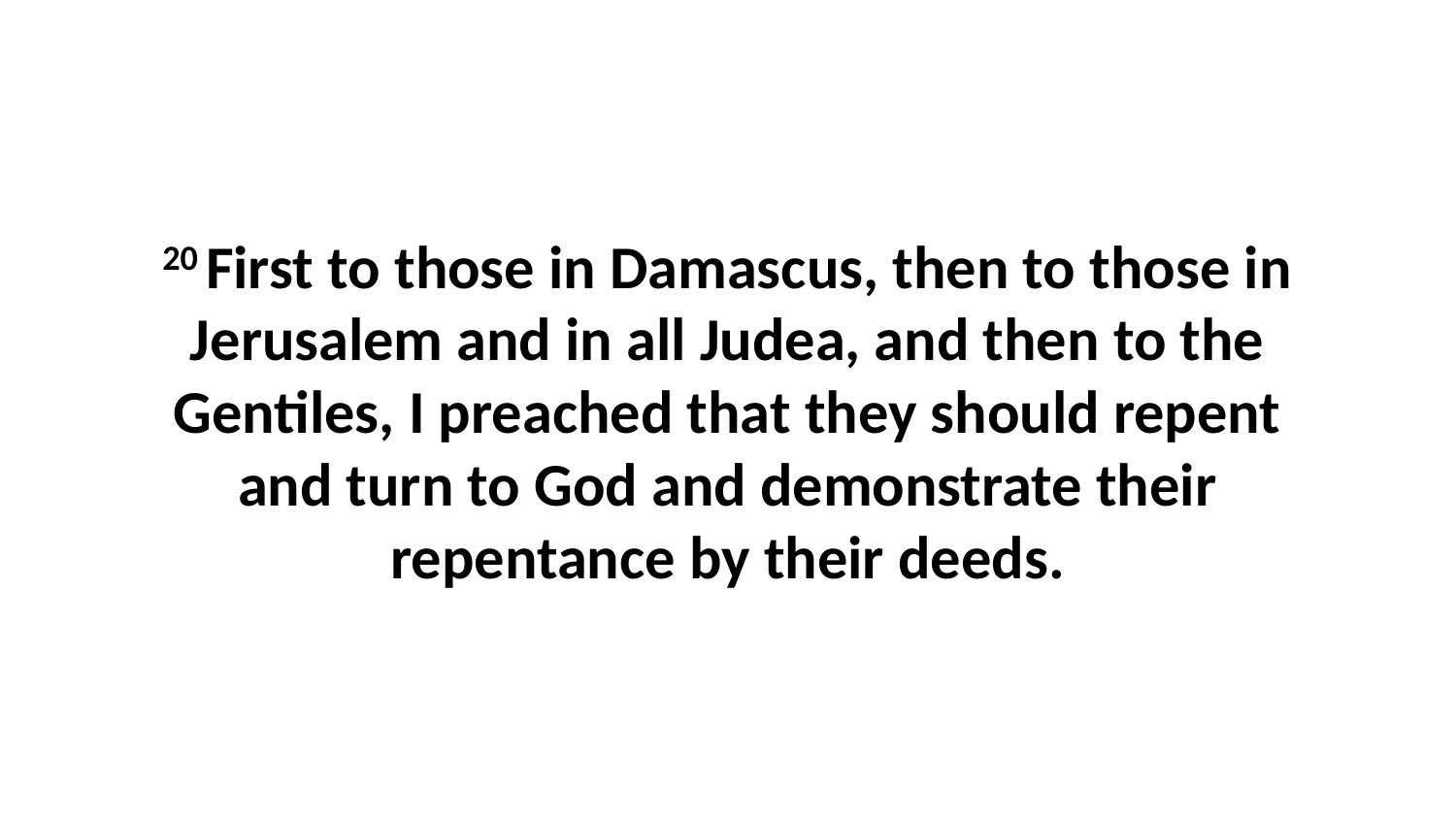

20 First to those in Damascus, then to those in Jerusalem and in all Judea, and then to the Gentiles, I preached that they should repent and turn to God and demonstrate their repentance by their deeds.